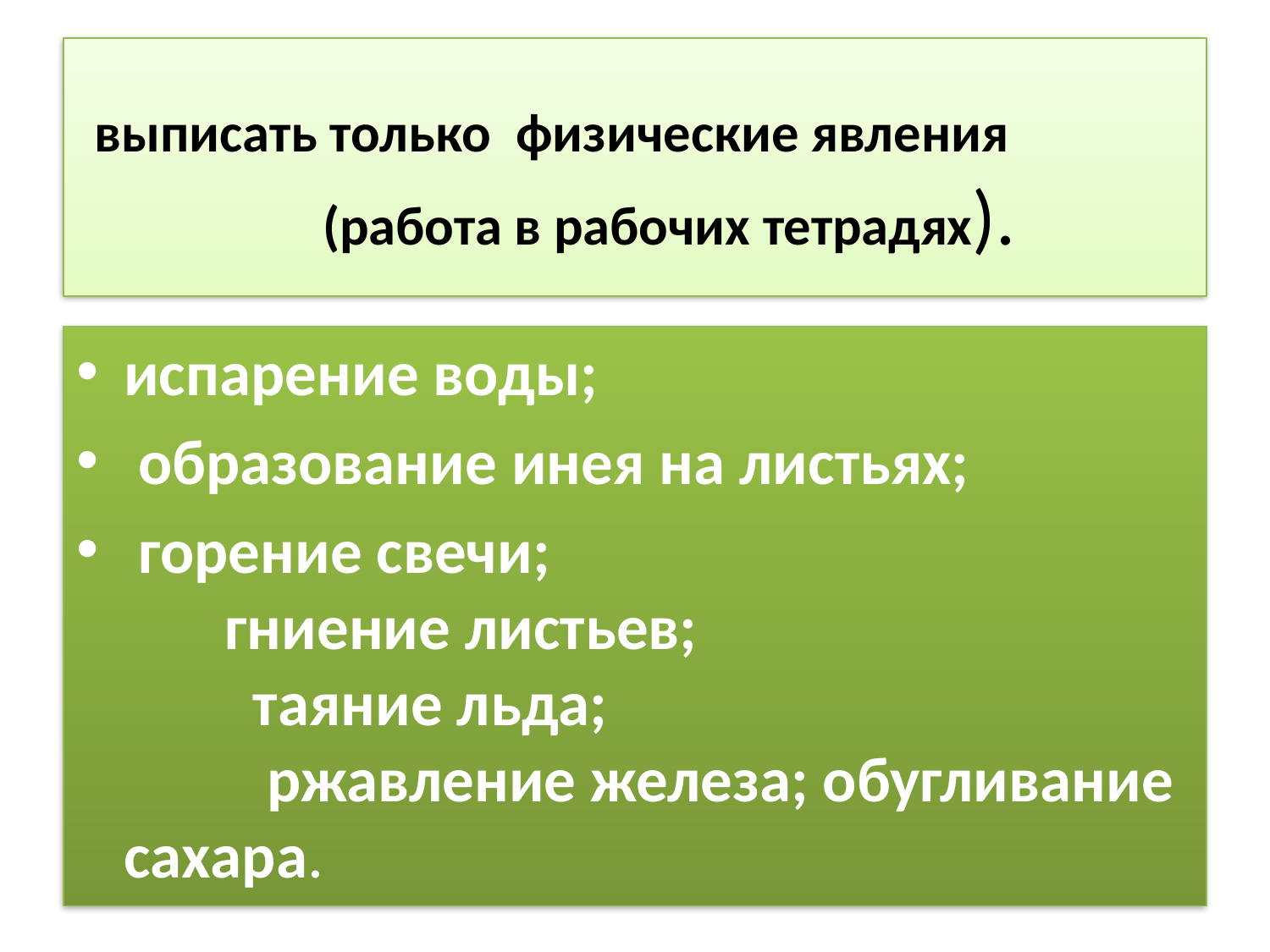

# выписать только  физические явления                       (работа в рабочих тетрадях).
испарение воды;
 образование инея на листьях;
 горение свечи;                                                    гниение листьев;                                            таяние льда;                                                   ржавление железа; обугливание сахара.